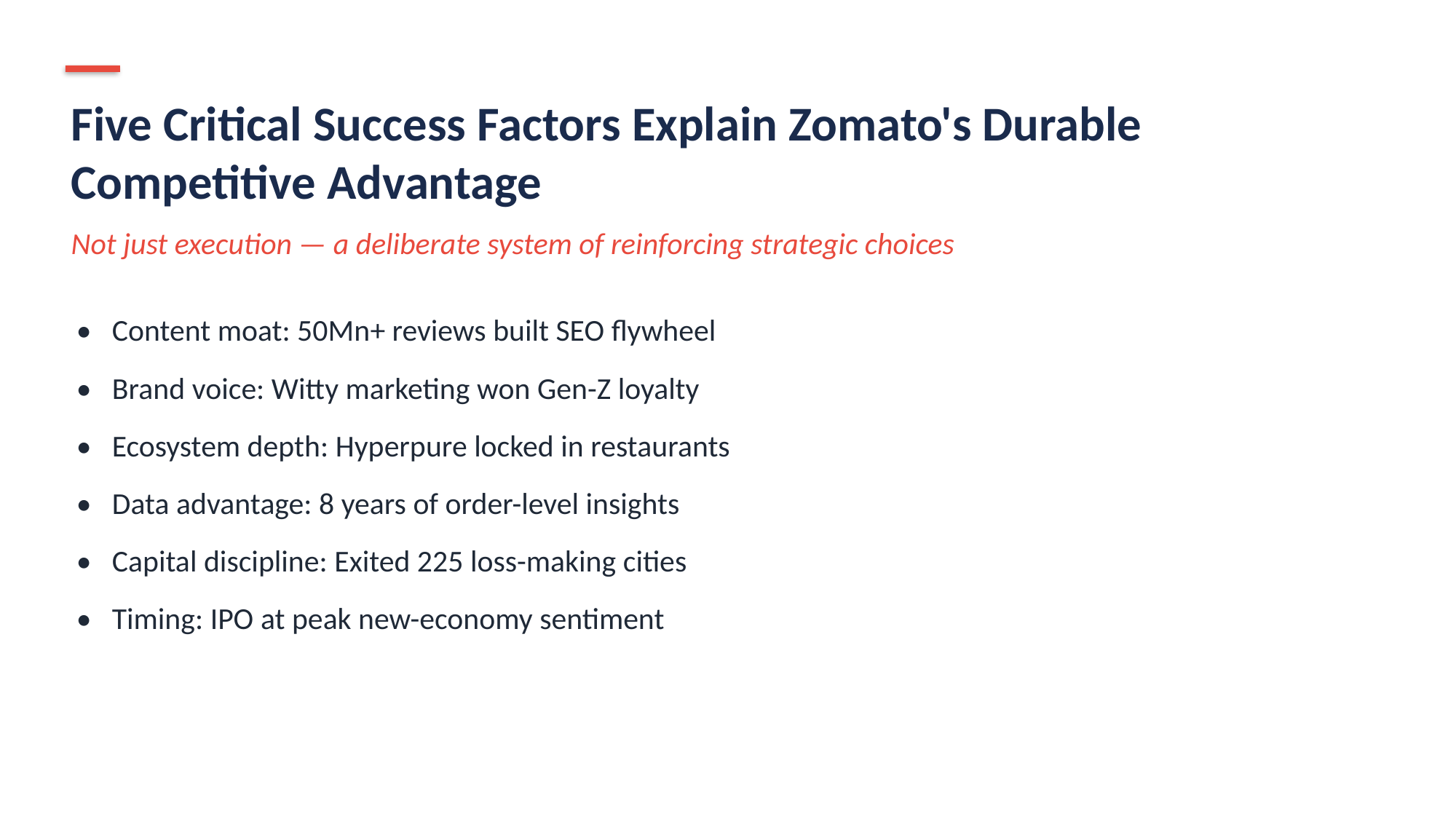

Five Critical Success Factors Explain Zomato's Durable Competitive Advantage
Not just execution — a deliberate system of reinforcing strategic choices
•   Content moat: 50Mn+ reviews built SEO flywheel
•   Brand voice: Witty marketing won Gen-Z loyalty
•   Ecosystem depth: Hyperpure locked in restaurants
•   Data advantage: 8 years of order-level insights
•   Capital discipline: Exited 225 loss-making cities
•   Timing: IPO at peak new-economy sentiment